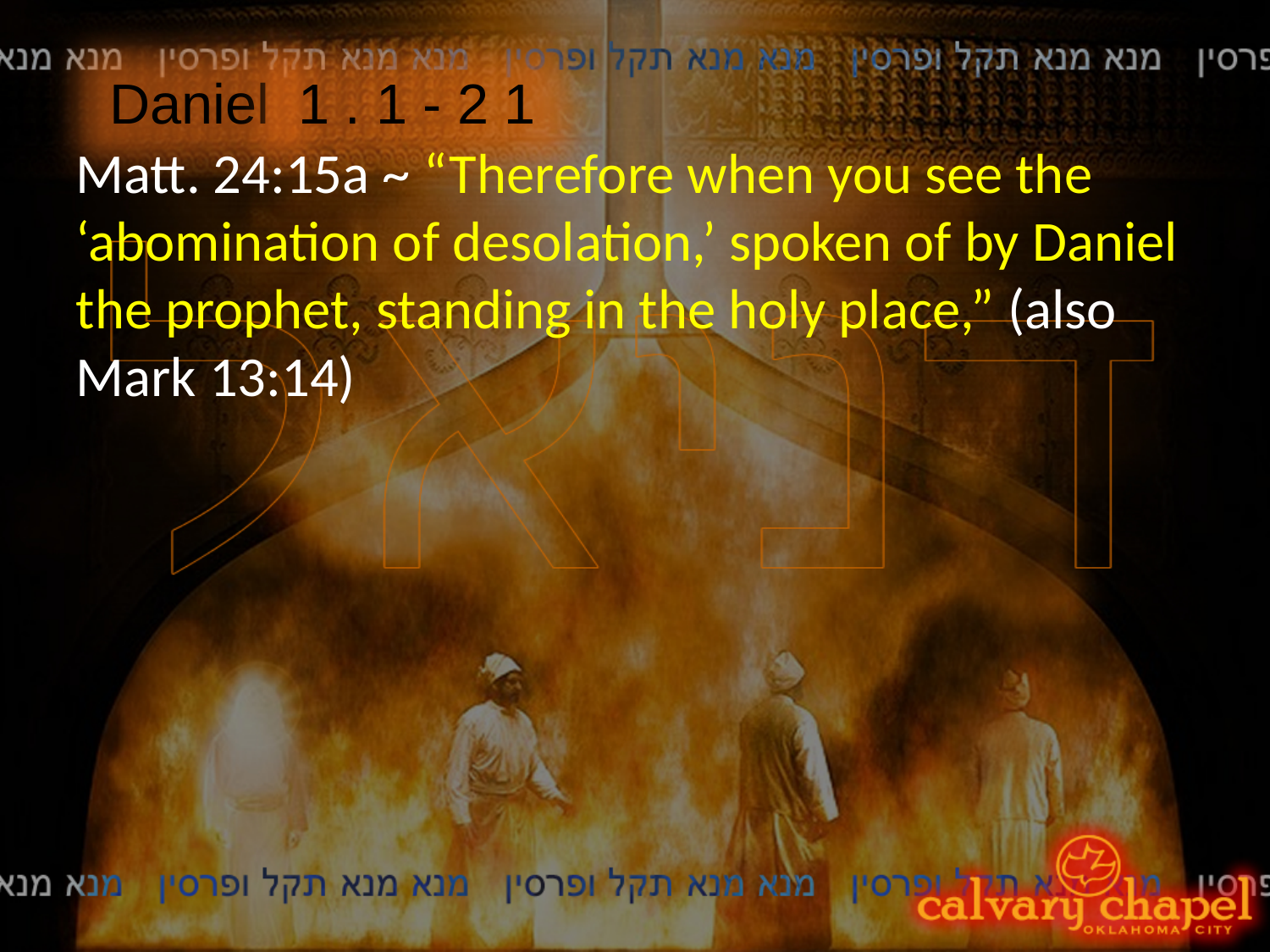

Daniel
1 . 1 - 2 1
Matt. 24:15a ~ “Therefore when you see the ‘abomination of desolation,’ spoken of by Daniel the prophet, standing in the holy place,” (also Mark 13:14)